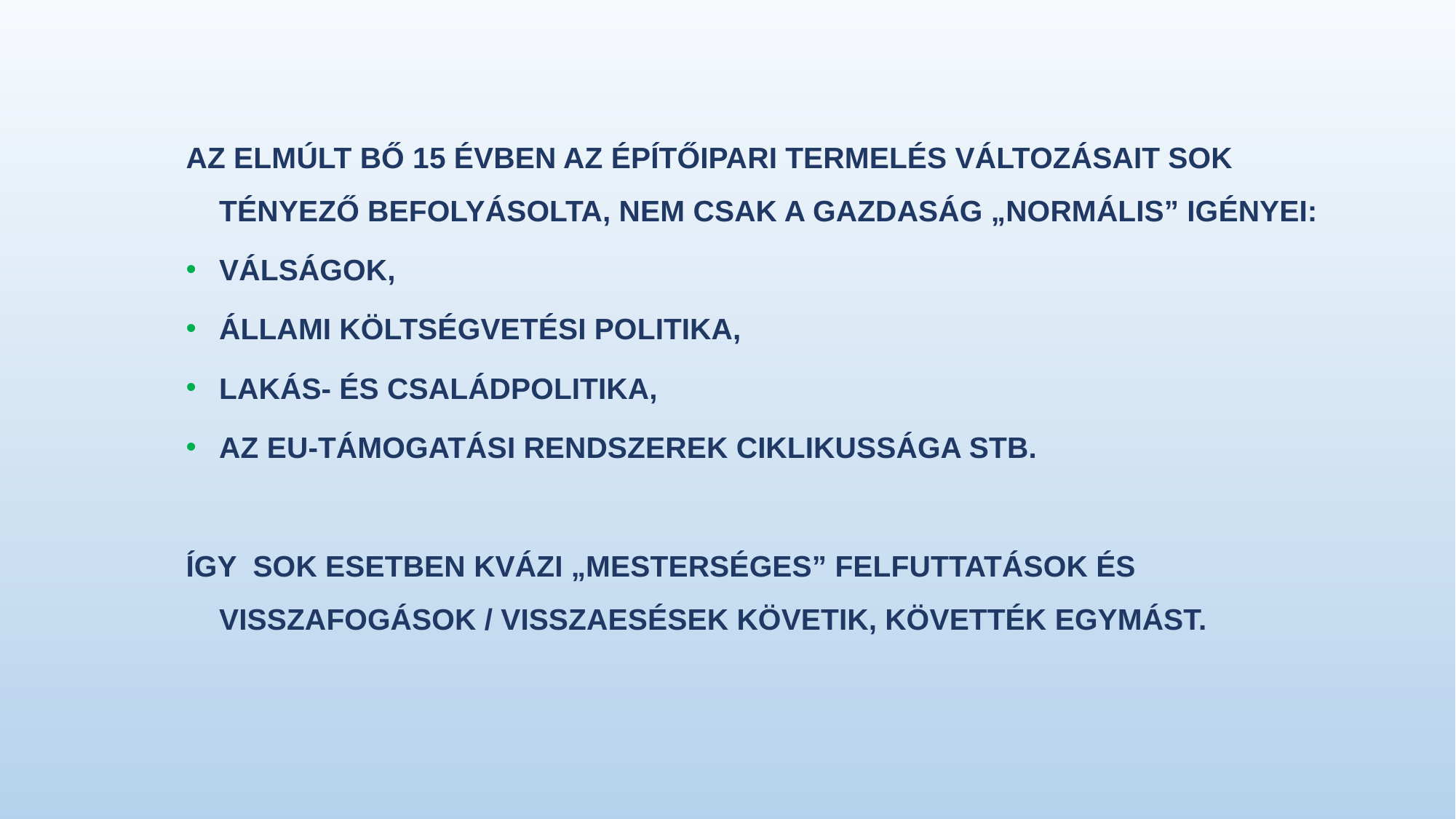

AZ ELMÚLT BŐ 15 ÉVBEN AZ ÉPÍTŐIPARI TERMELÉS VÁLTOZÁSAIT SOK TÉNYEZŐ BEFOLYÁSOLTA, NEM CSAK A GAZDASÁG „NORMÁLIS” IGÉNYEI:
VÁLSÁGOK,
ÁLLAMI KÖLTSÉGVETÉSI POLITIKA,
LAKÁS- ÉS CSALÁDPOLITIKA,
AZ EU-TÁMOGATÁSI RENDSZEREK CIKLIKUSSÁGA STB.

ÍGY  SOK ESETBEN KVÁZI „MESTERSÉGES” FELFUTTATÁSOK ÉS VISSZAFOGÁSOK / VISSZAESÉSEK KÖVETIK, KÖVETTÉK EGYMÁST.